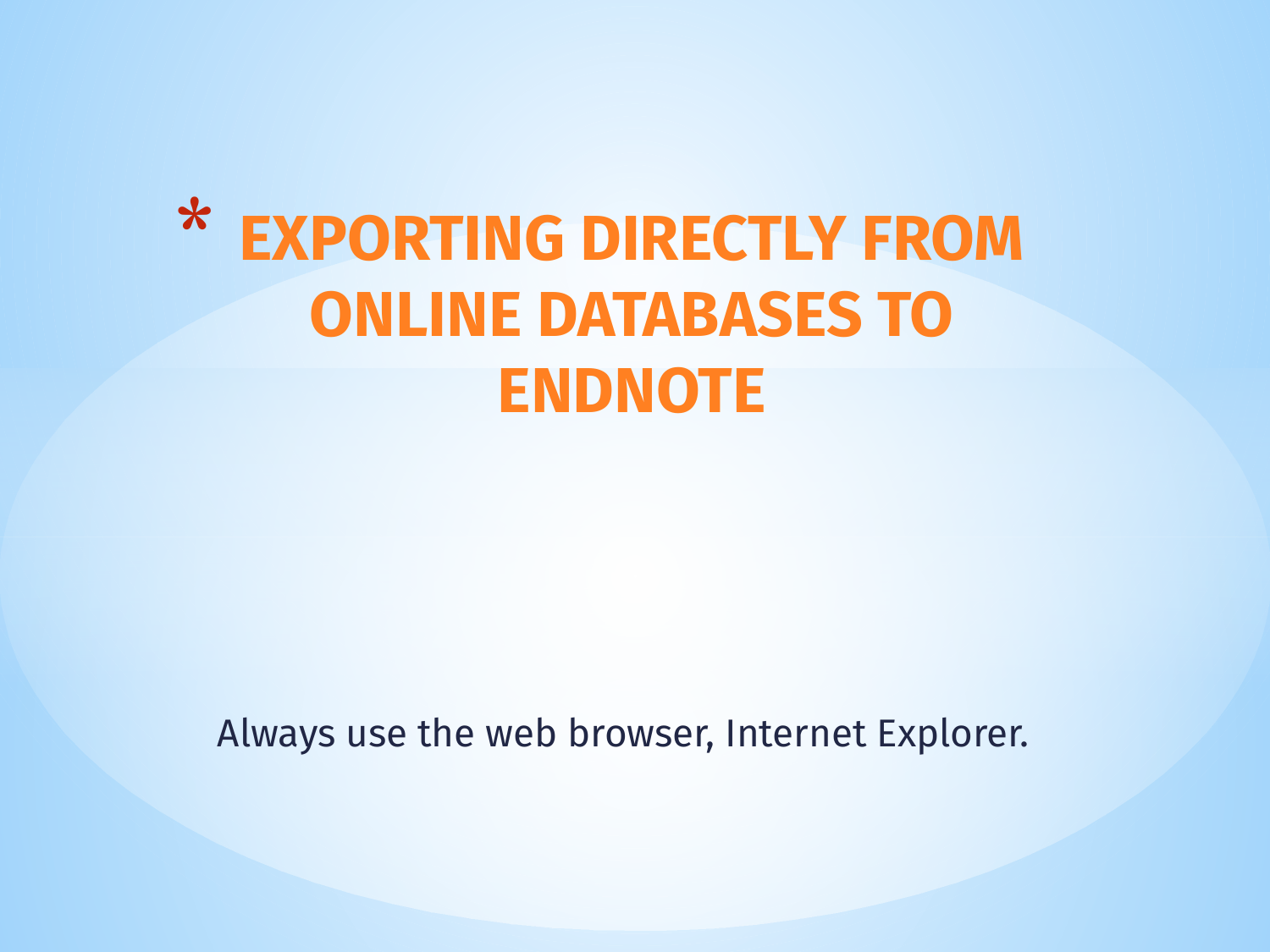

# EXPORTING DIRECTLY FROM ONLINE DATABASES TO ENDNOTE
Always use the web browser, Internet Explorer.